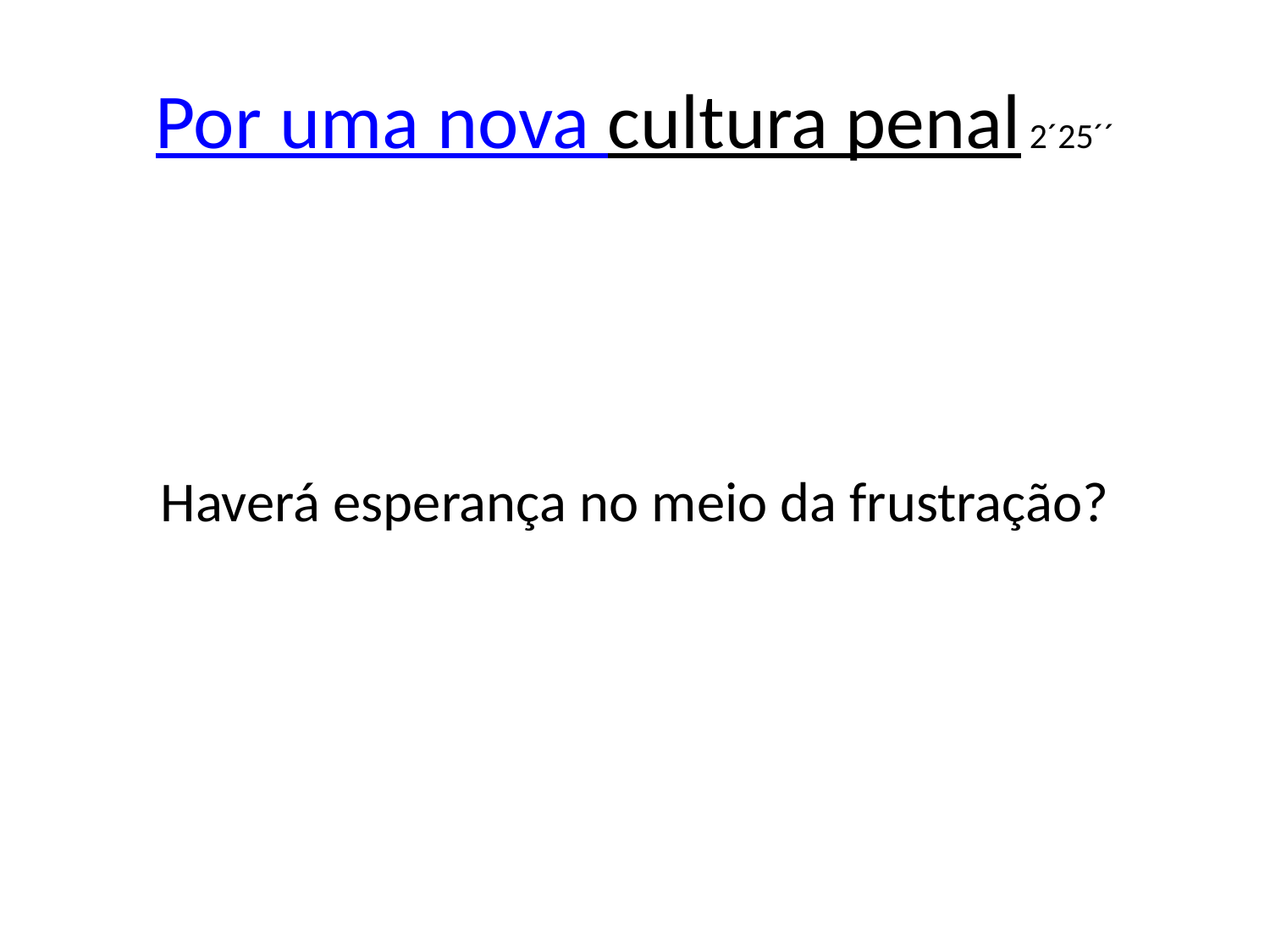

# Por uma nova cultura penal 2´25´´

Haverá esperança no meio da frustração?